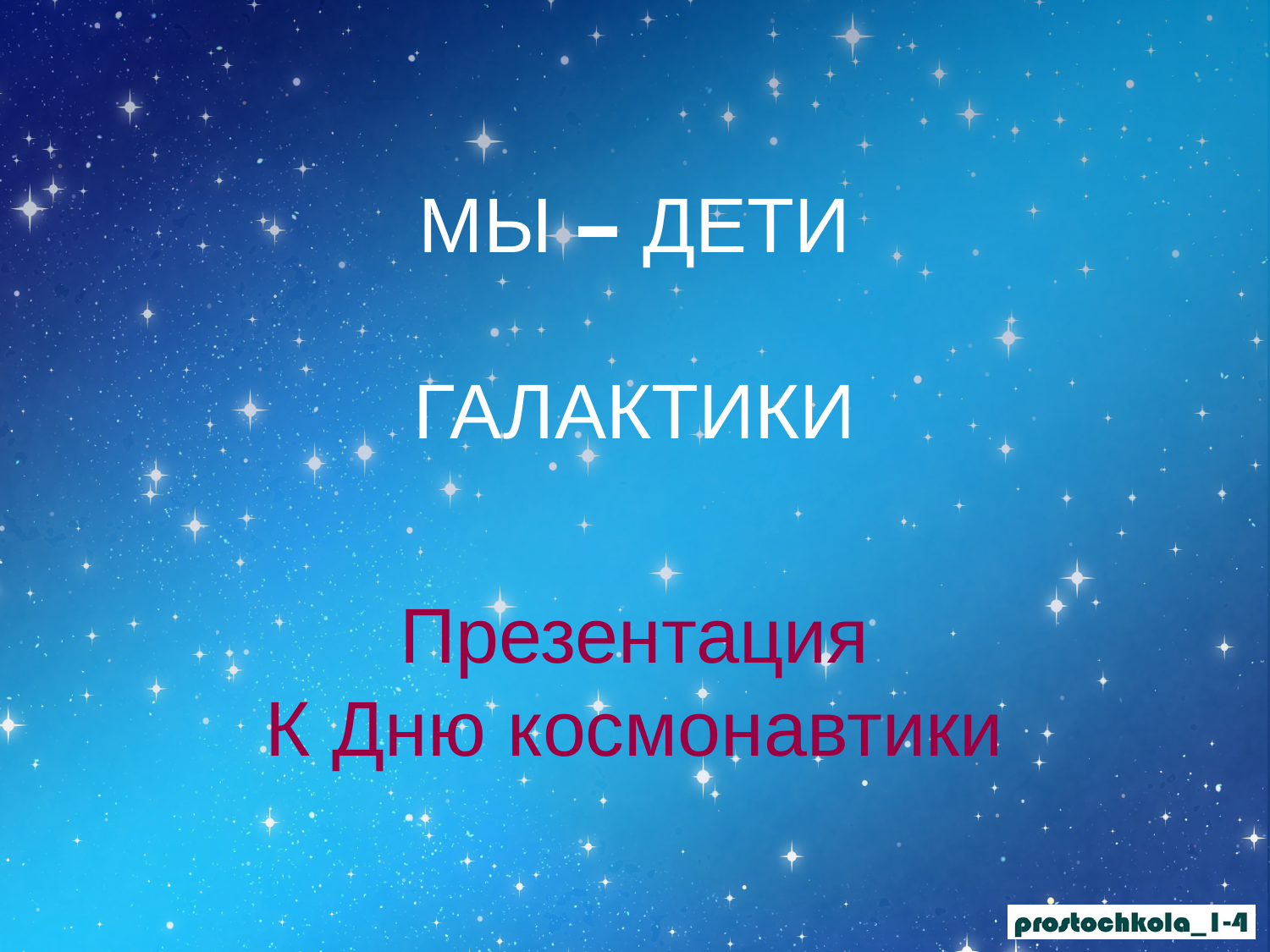

МЫ – ДЕТИ

ГАЛАКТИКИ

Презентация
К Дню космонавтики